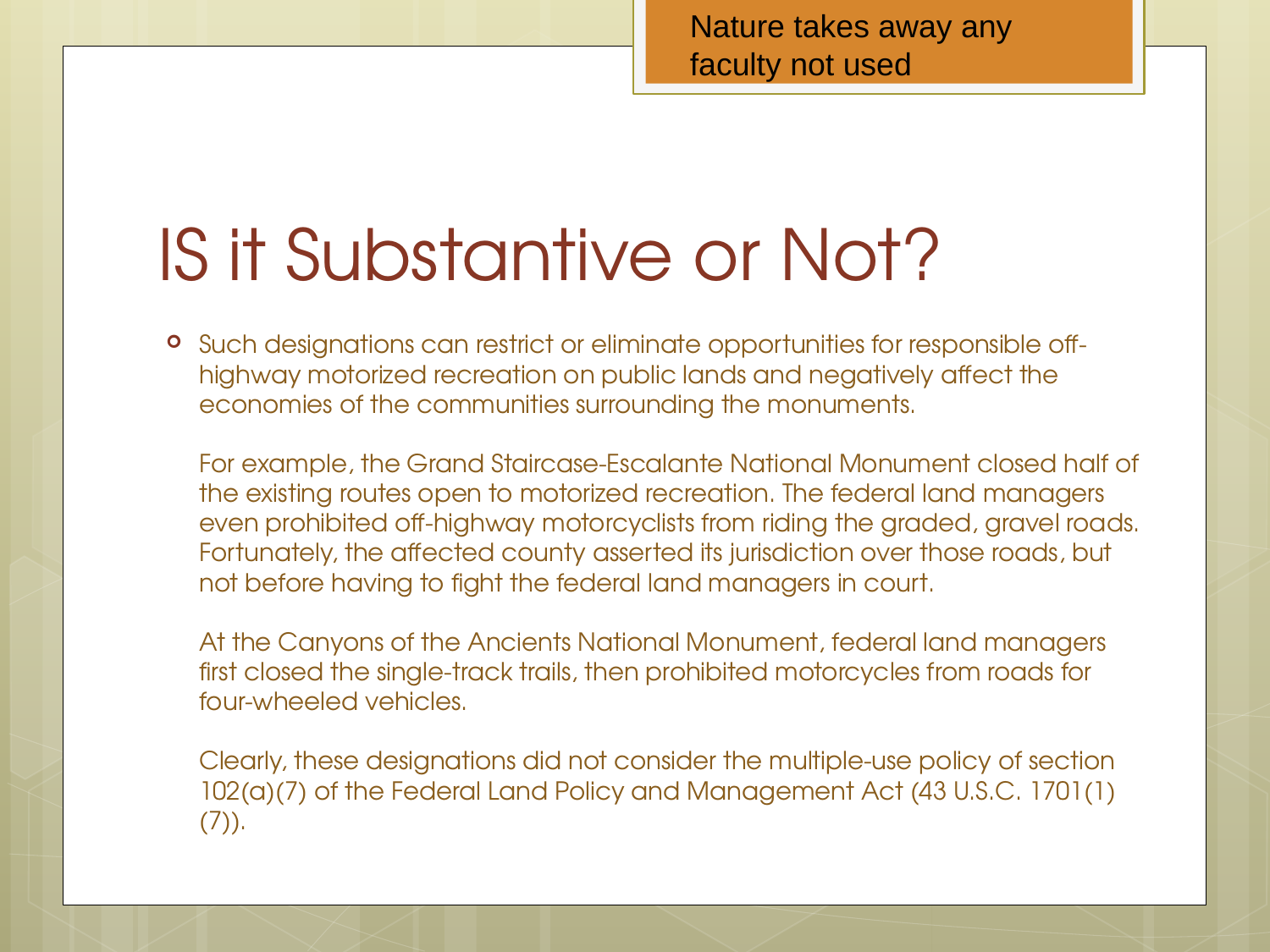

Nature takes away any faculty not used
# IS it Substantive or Not?
Such designations can restrict or eliminate opportunities for responsible off-highway motorized recreation on public lands and negatively affect the economies of the communities surrounding the monuments.
For example, the Grand Staircase-Escalante National Monument closed half of the existing routes open to motorized recreation. The federal land managers even prohibited off-highway motorcyclists from riding the graded, gravel roads. Fortunately, the affected county asserted its jurisdiction over those roads, but not before having to fight the federal land managers in court.
At the Canyons of the Ancients National Monument, federal land managers first closed the single-track trails, then prohibited motorcycles from roads for four-wheeled vehicles.
Clearly, these designations did not consider the multiple-use policy of section 102(a)(7) of the Federal Land Policy and Management Act (43 U.S.C. 1701(1)(7)).